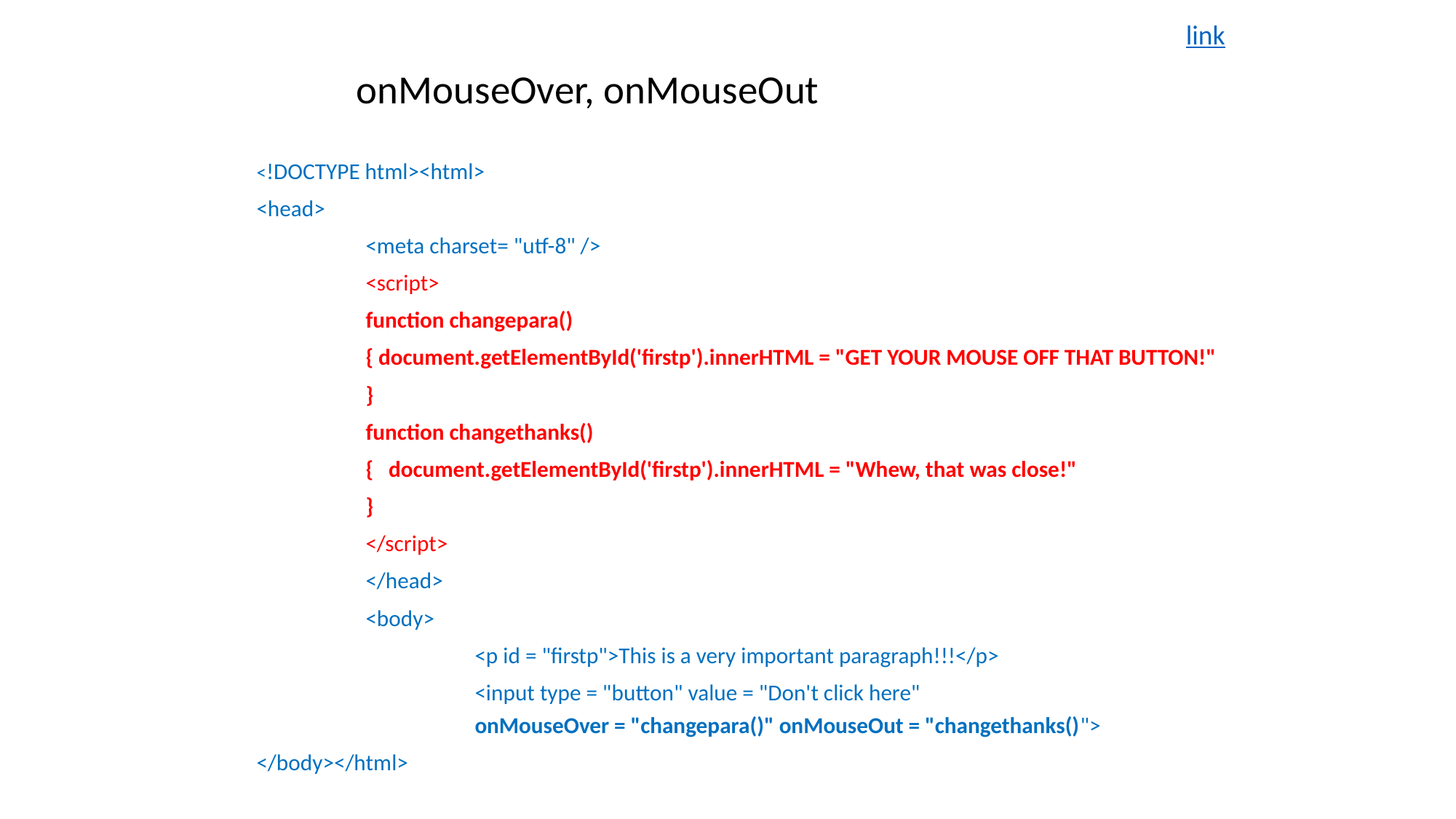

link
# onMouseOver, onMouseOut
<!DOCTYPE html><html>
<head>
	<meta charset= "utf-8" />
	<script>
	function changepara()
	{ document.getElementById('firstp').innerHTML = "GET YOUR MOUSE OFF THAT BUTTON!"
	}
	function changethanks()
	{   document.getElementById('firstp').innerHTML = "Whew, that was close!"
	}
	</script>
	</head>
	<body>
		<p id = "firstp">This is a very important paragraph!!!</p>
		<input type = "button" value = "Don't click here"
		onMouseOver = "changepara()" onMouseOut = "changethanks()">
</body></html>